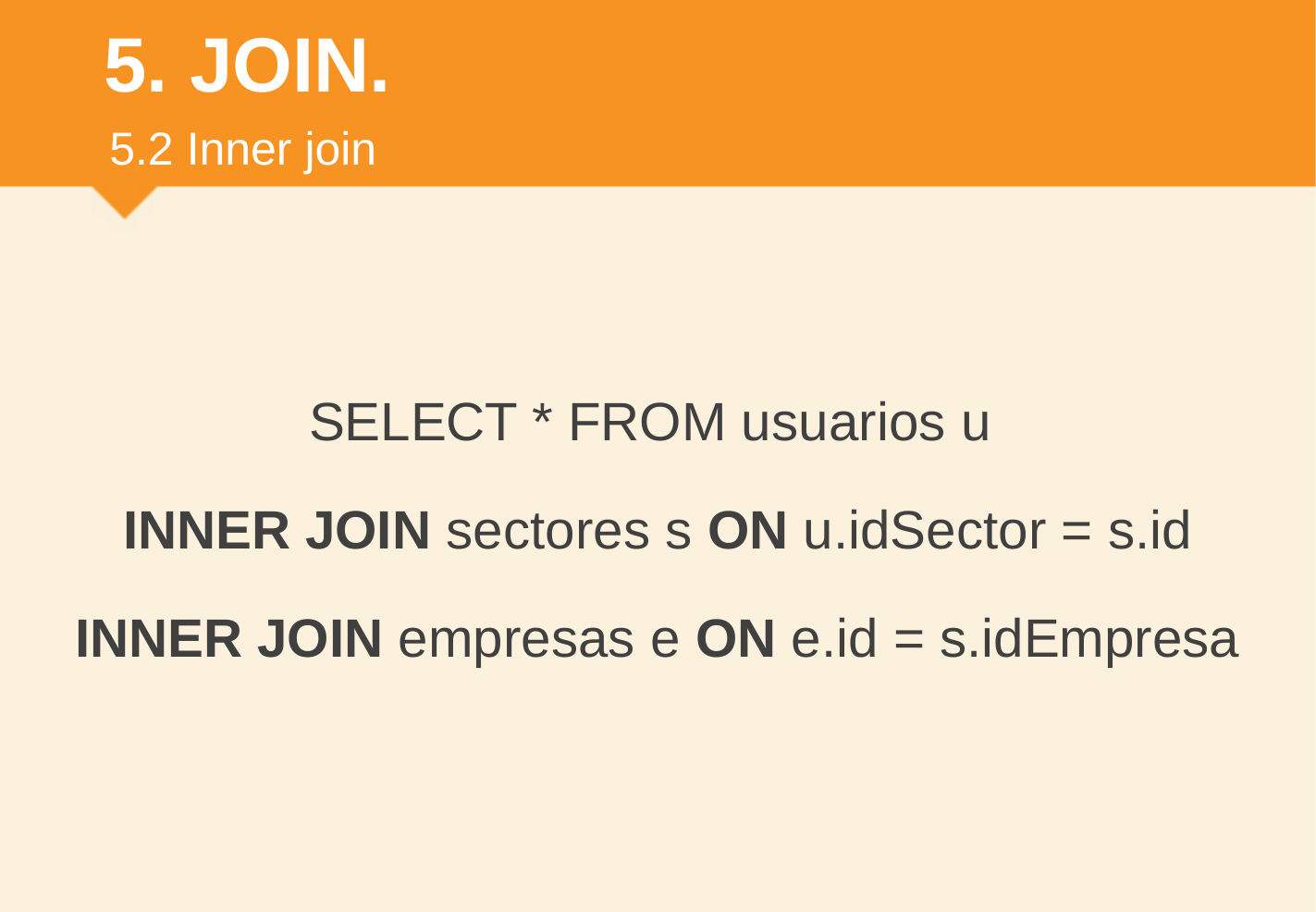

# 5. JOIN.
5.2 Inner join

SELECT * FROM usuarios u
INNER JOIN sectores s ON u.idSector = s.id
INNER JOIN empresas e ON e.id = s.idEmpresa